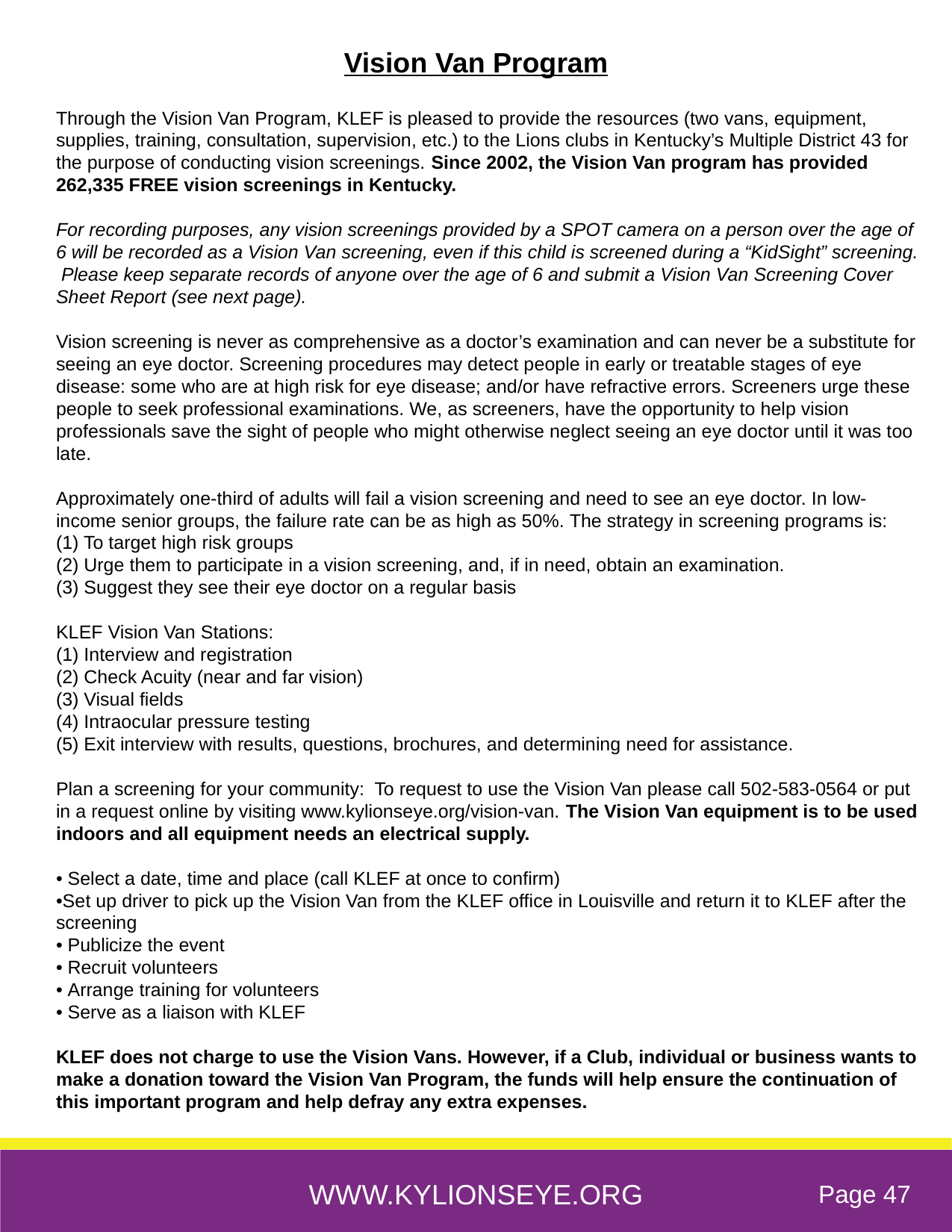

Vision Van Program
Through the Vision Van Program, KLEF is pleased to provide the resources (two vans, equipment, supplies, training, consultation, supervision, etc.) to the Lions clubs in Kentucky’s Multiple District 43 for the purpose of conducting vision screenings. Since 2002, the Vision Van program has provided 262,335 FREE vision screenings in Kentucky.

For recording purposes, any vision screenings provided by a SPOT camera on a person over the age of 6 will be recorded as a Vision Van screening, even if this child is screened during a “KidSight” screening.  Please keep separate records of anyone over the age of 6 and submit a Vision Van Screening Cover Sheet Report (see next page).

Vision screening is never as comprehensive as a doctor’s examination and can never be a substitute for seeing an eye doctor. Screening procedures may detect people in early or treatable stages of eye disease: some who are at high risk for eye disease; and/or have refractive errors. Screeners urge these people to seek professional examinations. We, as screeners, have the opportunity to help vision professionals save the sight of people who might otherwise neglect seeing an eye doctor until it was too late.

Approximately one-third of adults will fail a vision screening and need to see an eye doctor. In low-income senior groups, the failure rate can be as high as 50%. The strategy in screening programs is:
(1) To target high risk groups
(2) Urge them to participate in a vision screening, and, if in need, obtain an examination.
(3) Suggest they see their eye doctor on a regular basis

KLEF Vision Van Stations:
(1) Interview and registration
(2) Check Acuity (near and far vision)
(3) Visual fields
(4) Intraocular pressure testing
(5) Exit interview with results, questions, brochures, and determining need for assistance.

Plan a screening for your community:  To request to use the Vision Van please call 502-583-0564 or put in a request online by visiting www.kylionseye.org/vision-van. The Vision Van equipment is to be used indoors and all equipment needs an electrical supply.

• Select a date, time and place (call KLEF at once to confirm)
•Set up driver to pick up the Vision Van from the KLEF office in Louisville and return it to KLEF after the screening
• Publicize the event
• Recruit volunteers
• Arrange training for volunteers
• Serve as a liaison with KLEF

KLEF does not charge to use the Vision Vans. However, if a Club, individual or business wants to make a donation toward the Vision Van Program, the funds will help ensure the continuation of this important program and help defray any extra expenses.

WWW.KYLIONSEYE.ORG
Page 47